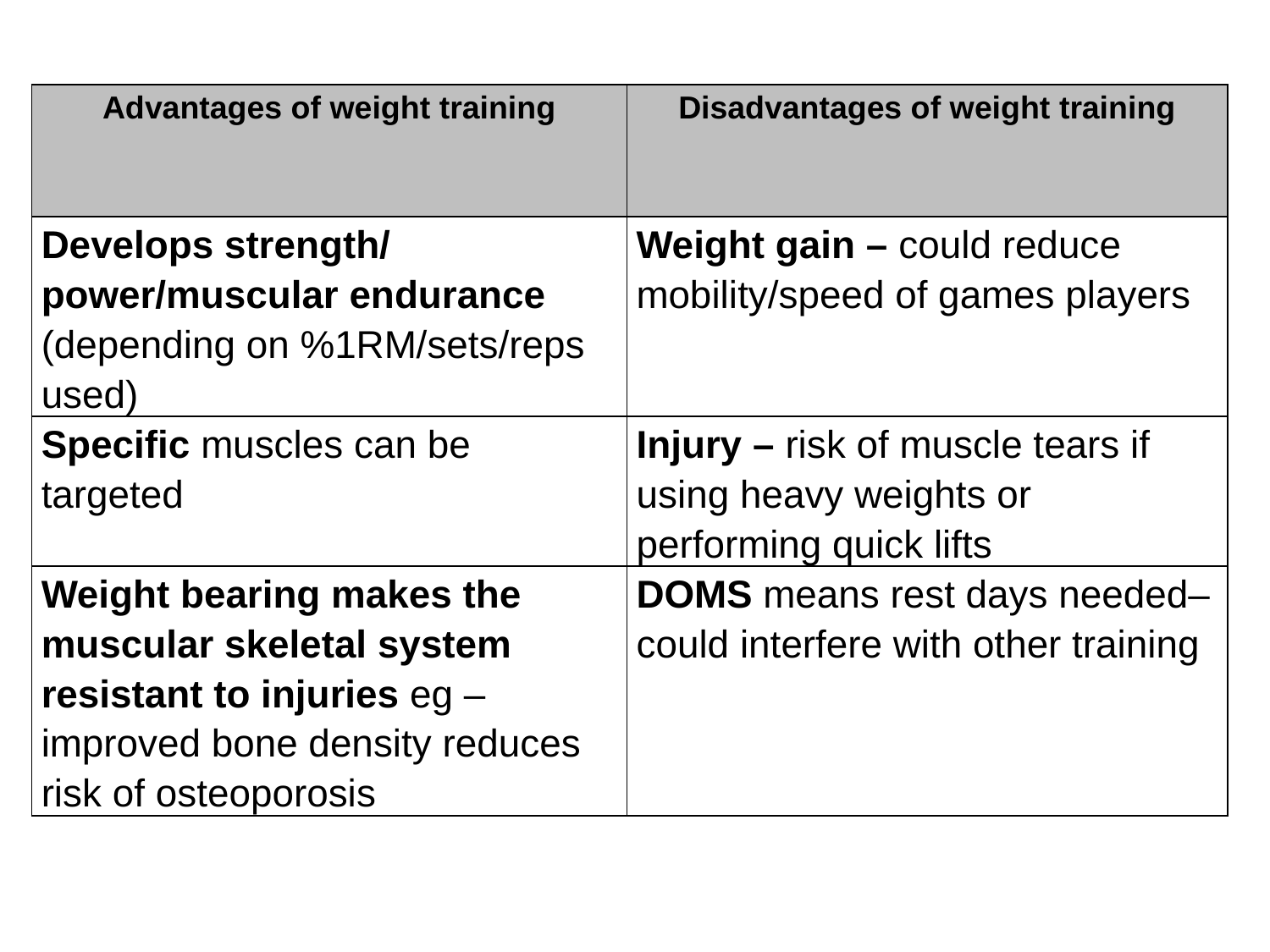

| Advantages of weight training | Disadvantages of weight training |
| --- | --- |
| Develops strength/ power/muscular endurance (depending on %1RM/sets/reps used) | Weight gain – could reduce mobility/speed of games players |
| Specific muscles can be targeted | Injury – risk of muscle tears if using heavy weights or performing quick lifts |
| Weight bearing makes the muscular skeletal system resistant to injuries eg – improved bone density reduces risk of osteoporosis | DOMS means rest days needed– could interfere with other training |